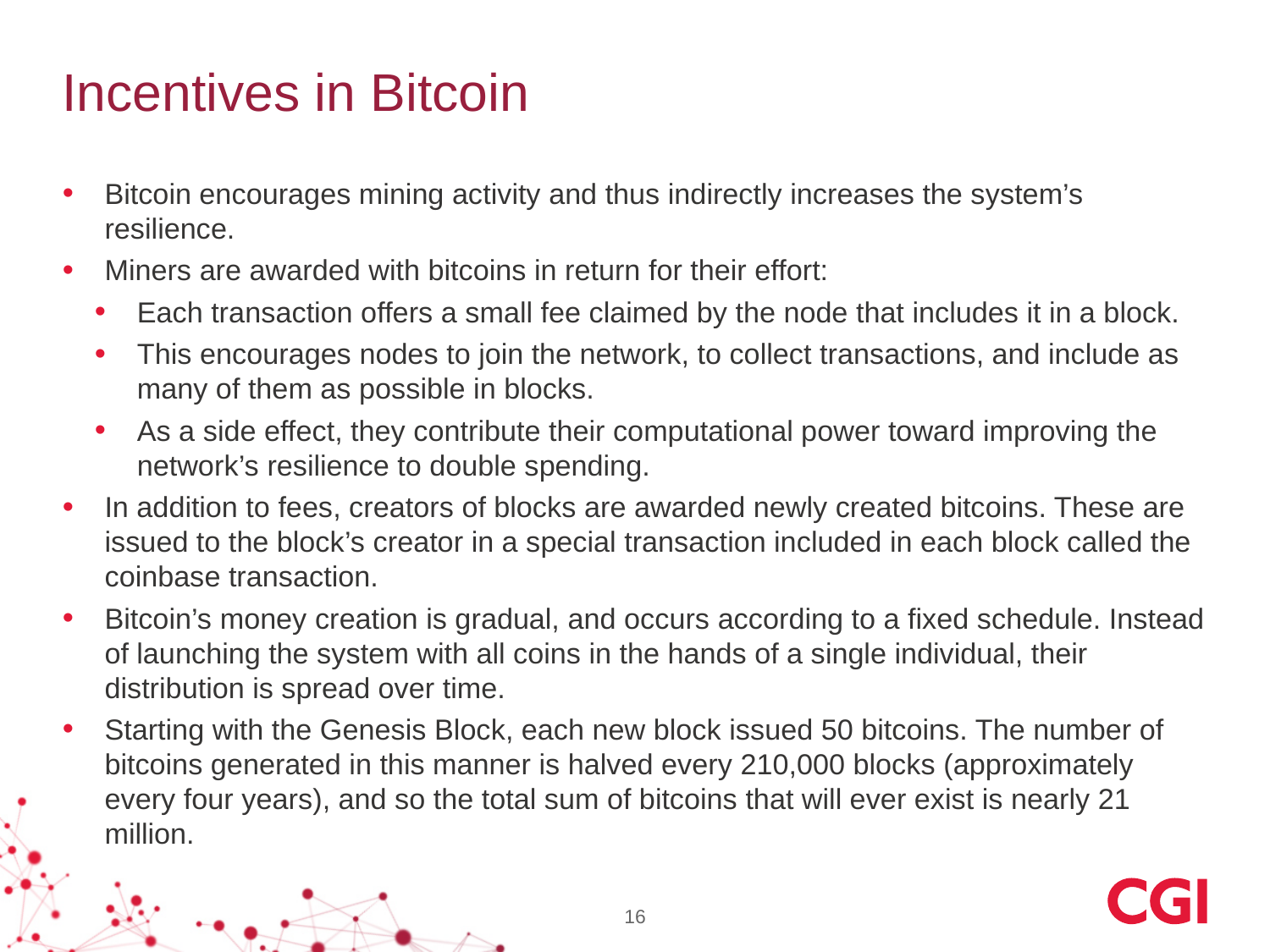

# Incentives in Bitcoin
Bitcoin encourages mining activity and thus indirectly increases the system’s resilience.
Miners are awarded with bitcoins in return for their effort:
Each transaction offers a small fee claimed by the node that includes it in a block.
This encourages nodes to join the network, to collect transactions, and include as many of them as possible in blocks.
As a side effect, they contribute their computational power toward improving the network’s resilience to double spending.
In addition to fees, creators of blocks are awarded newly created bitcoins. These are issued to the block’s creator in a special transaction included in each block called the coinbase transaction.
Bitcoin’s money creation is gradual, and occurs according to a fixed schedule. Instead of launching the system with all coins in the hands of a single individual, their distribution is spread over time.
Starting with the Genesis Block, each new block issued 50 bitcoins. The number of bitcoins generated in this manner is halved every 210,000 blocks (approximately every four years), and so the total sum of bitcoins that will ever exist is nearly 21 million.
16